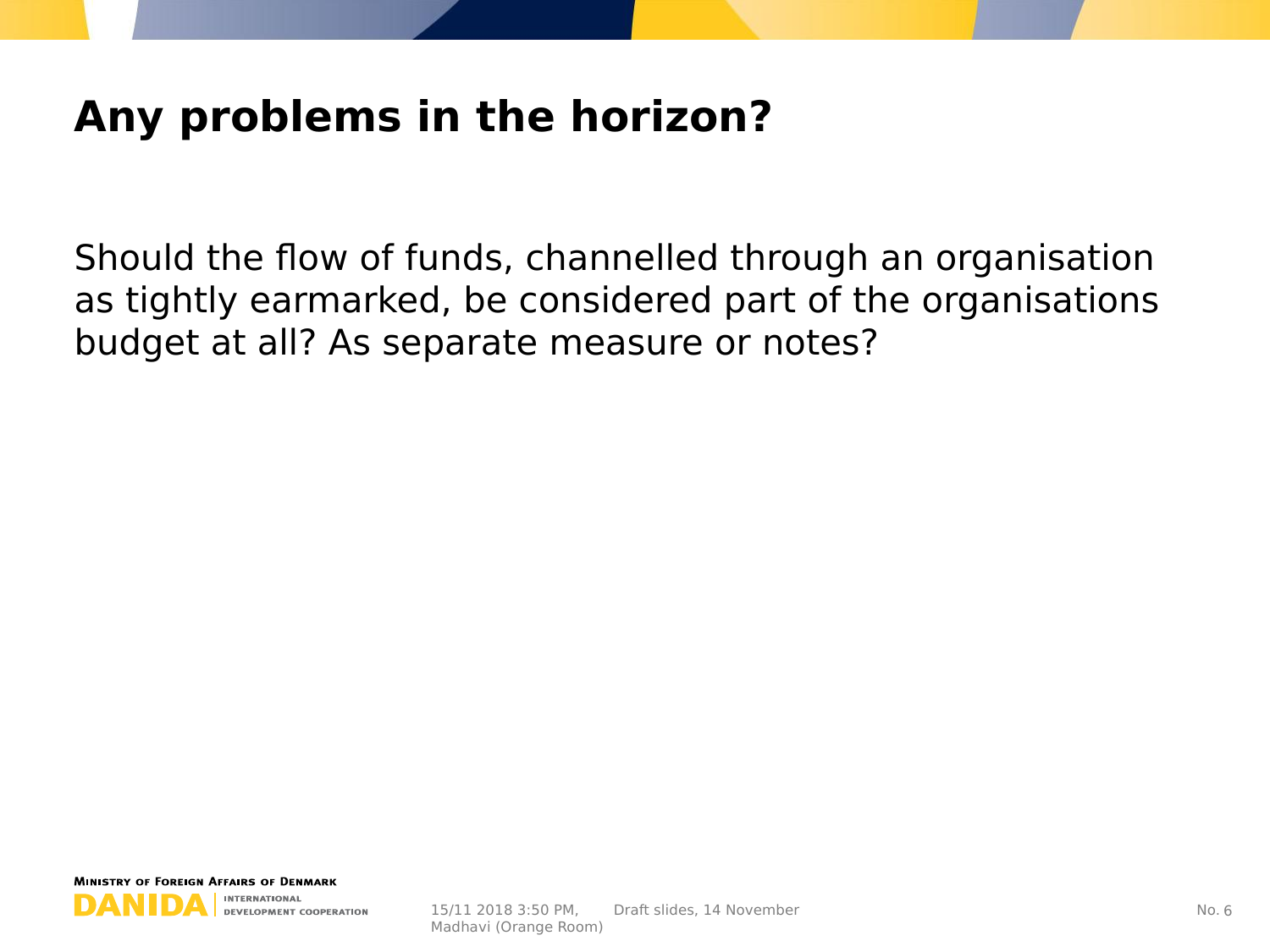

# Any problems in the horizon?
Should the flow of funds, channelled through an organisation as tightly earmarked, be considered part of the organisations budget at all? As separate measure or notes?

15/11 2018 3:50 PM, Madhavi (Orange Room)
Draft slides, 14 November
6